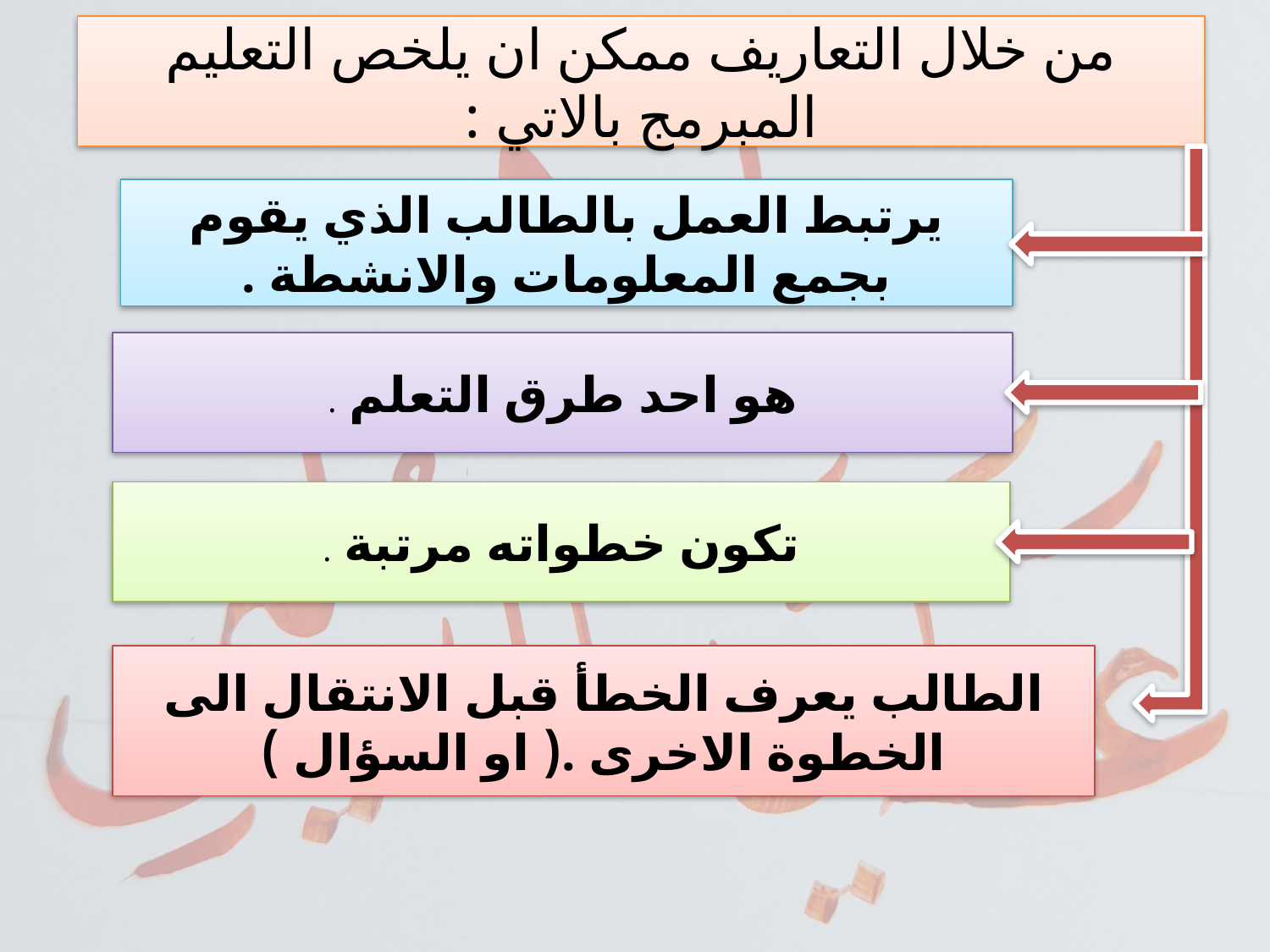

من خلال التعاريف ممكن ان يلخص التعليم المبرمج بالاتي :
يرتبط العمل بالطالب الذي يقوم بجمع المعلومات والانشطة .

هو احد طرق التعلم .

تكون خطواته مرتبة .

الطالب يعرف الخطأ قبل الانتقال الى الخطوة الاخرى .( او السؤال )